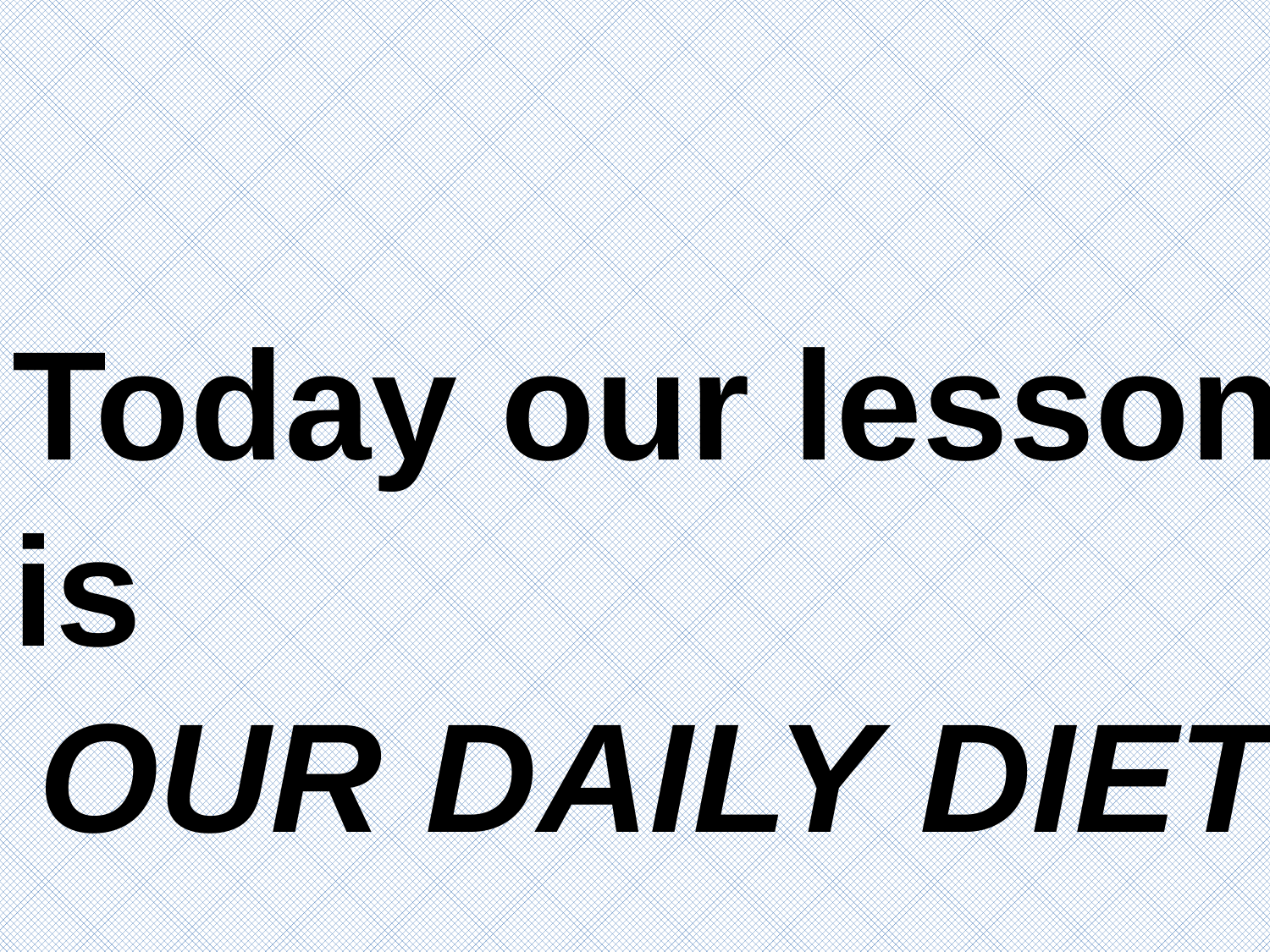

Today our lesson is
OUR DAILY DIET